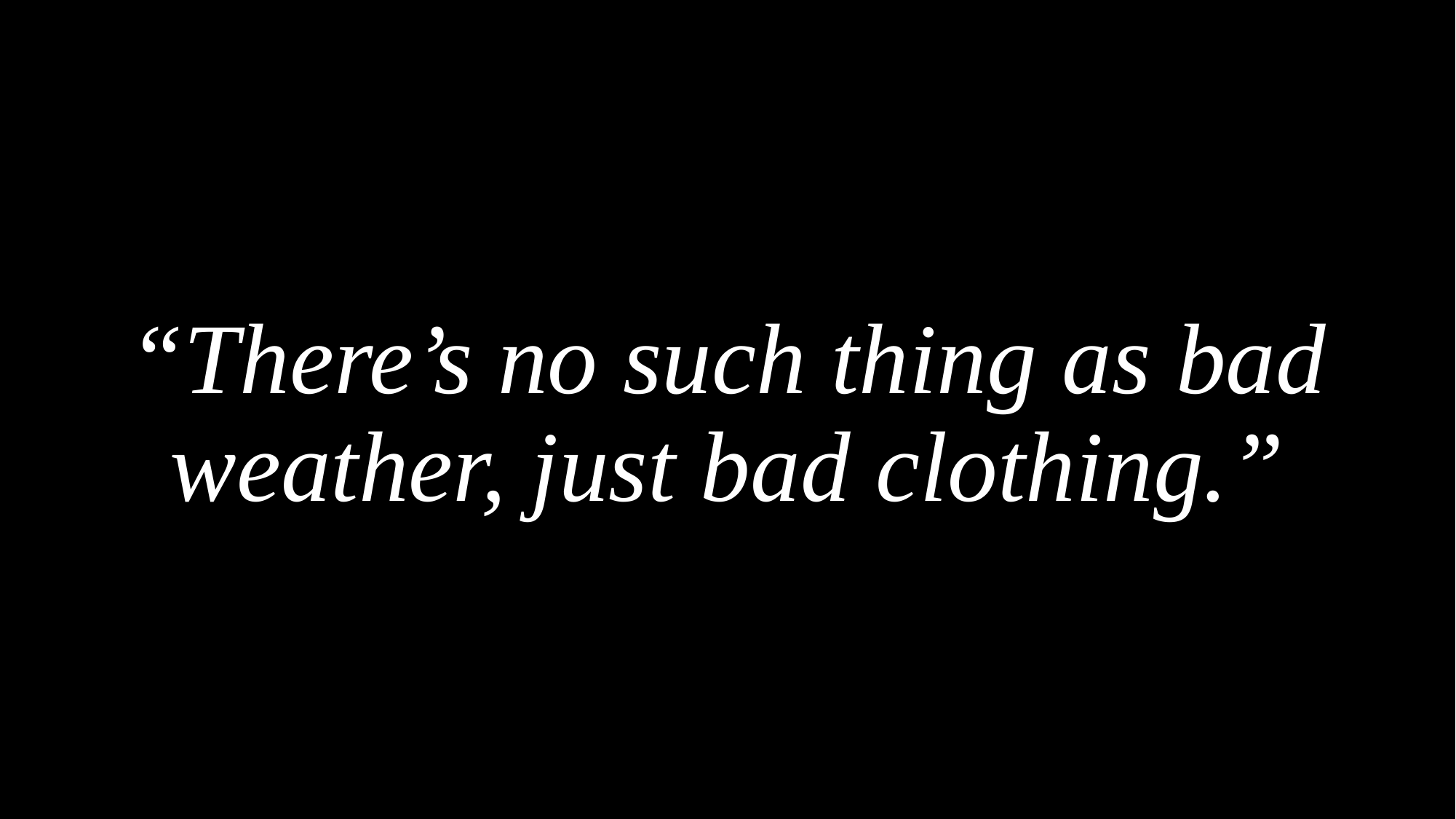

“There’s no such thing as bad weather, just bad clothing.”